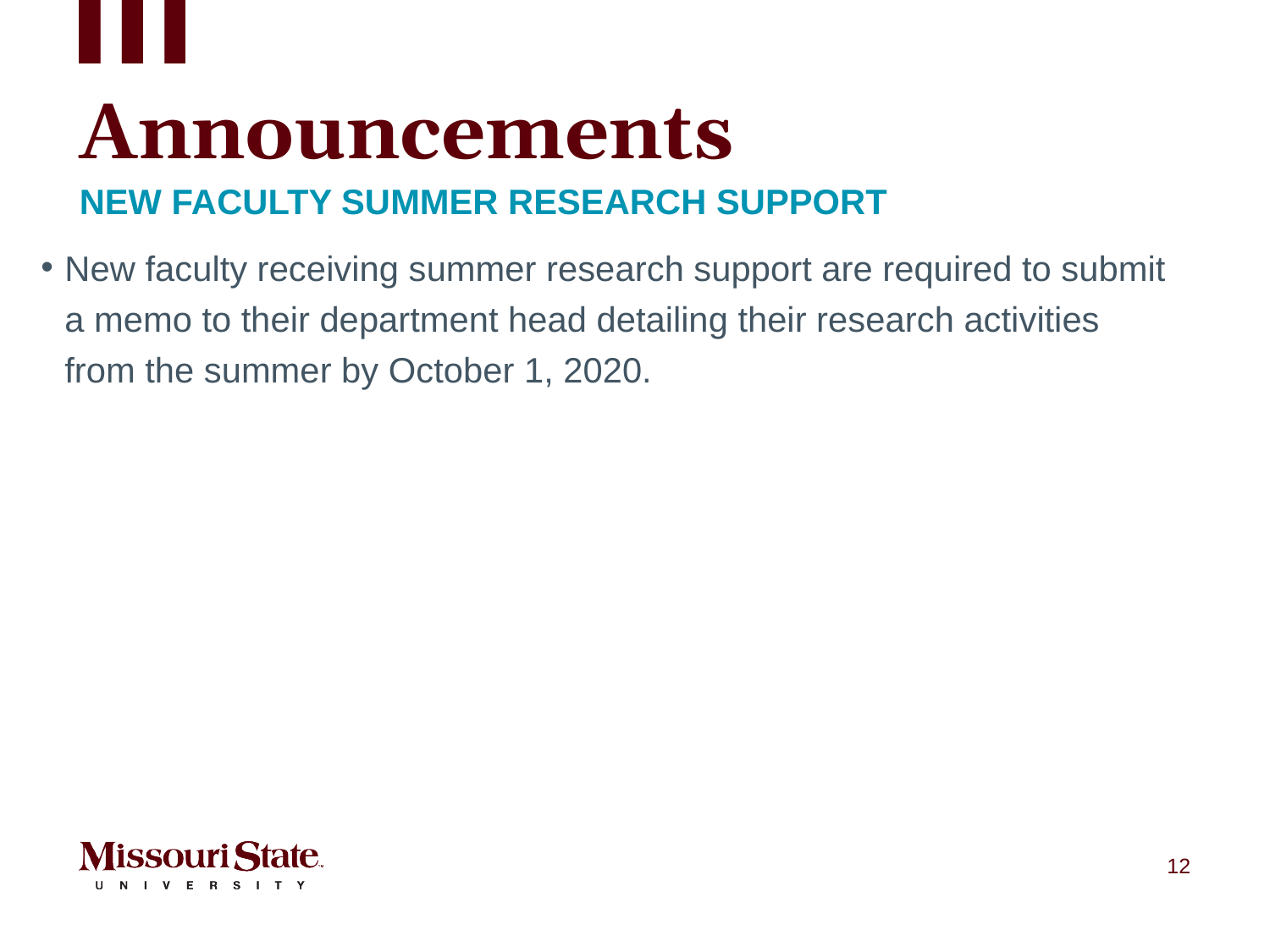

# Announcements
New Faculty Summer Research support
New faculty receiving summer research support are required to submit a memo to their department head detailing their research activities from the summer by October 1, 2020.

12